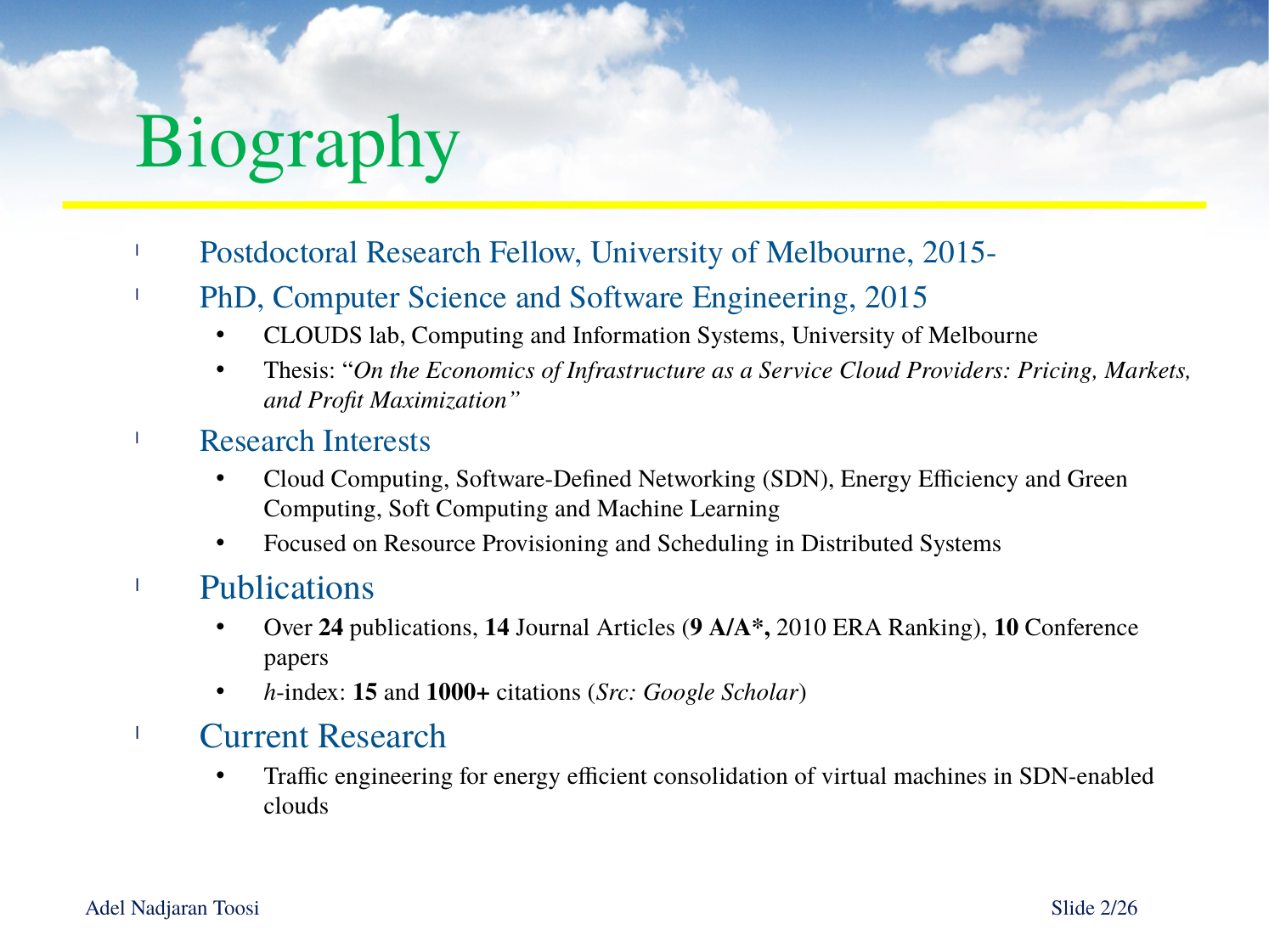

# Biography
Postdoctoral Research Fellow, University of Melbourne, 2015-
PhD, Computer Science and Software Engineering, 2015
CLOUDS lab, Computing and Information Systems, University of Melbourne
Thesis: “On the Economics of Infrastructure as a Service Cloud Providers: Pricing, Markets, and Profit Maximization”
Research Interests
Cloud Computing, Software-Defined Networking (SDN), Energy Efficiency and Green Computing, Soft Computing and Machine Learning
Focused on Resource Provisioning and Scheduling in Distributed Systems
Publications
Over 24 publications, 14 Journal Articles (9 A/A*, 2010 ERA Ranking), 10 Conference papers
h-index: 15 and 1000+ citations (Src: Google Scholar)
Current Research
Traffic engineering for energy efficient consolidation of virtual machines in SDN-enabled clouds